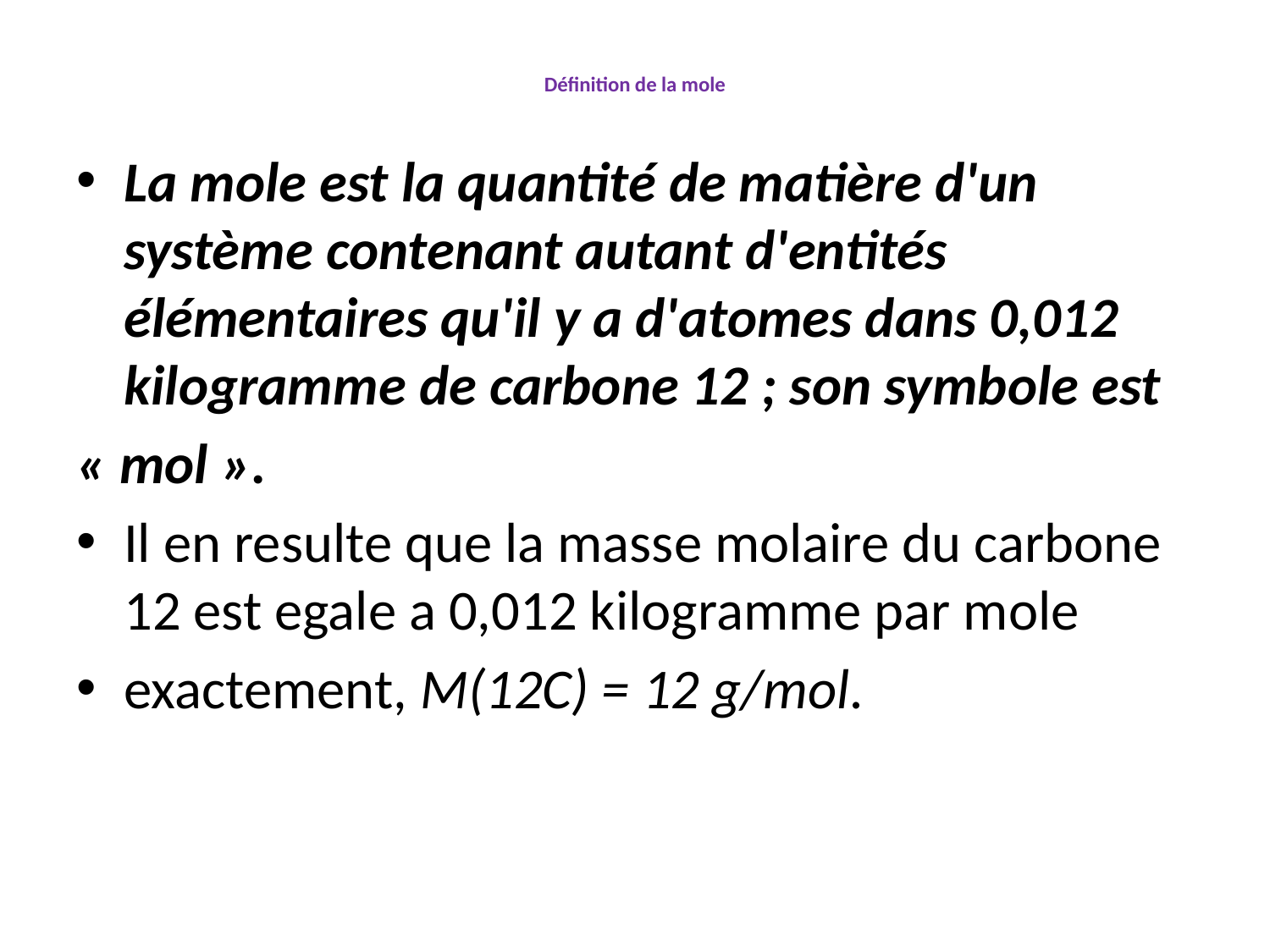

# Définition de la mole
La mole est la quantité de matière d'un système contenant autant d'entités élémentaires qu'il y a d'atomes dans 0,012 kilogramme de carbone 12 ; son symbole est
« mol ».
Il en resulte que la masse molaire du carbone 12 est egale a 0,012 kilogramme par mole
exactement, M(12C) = 12 g/mol.